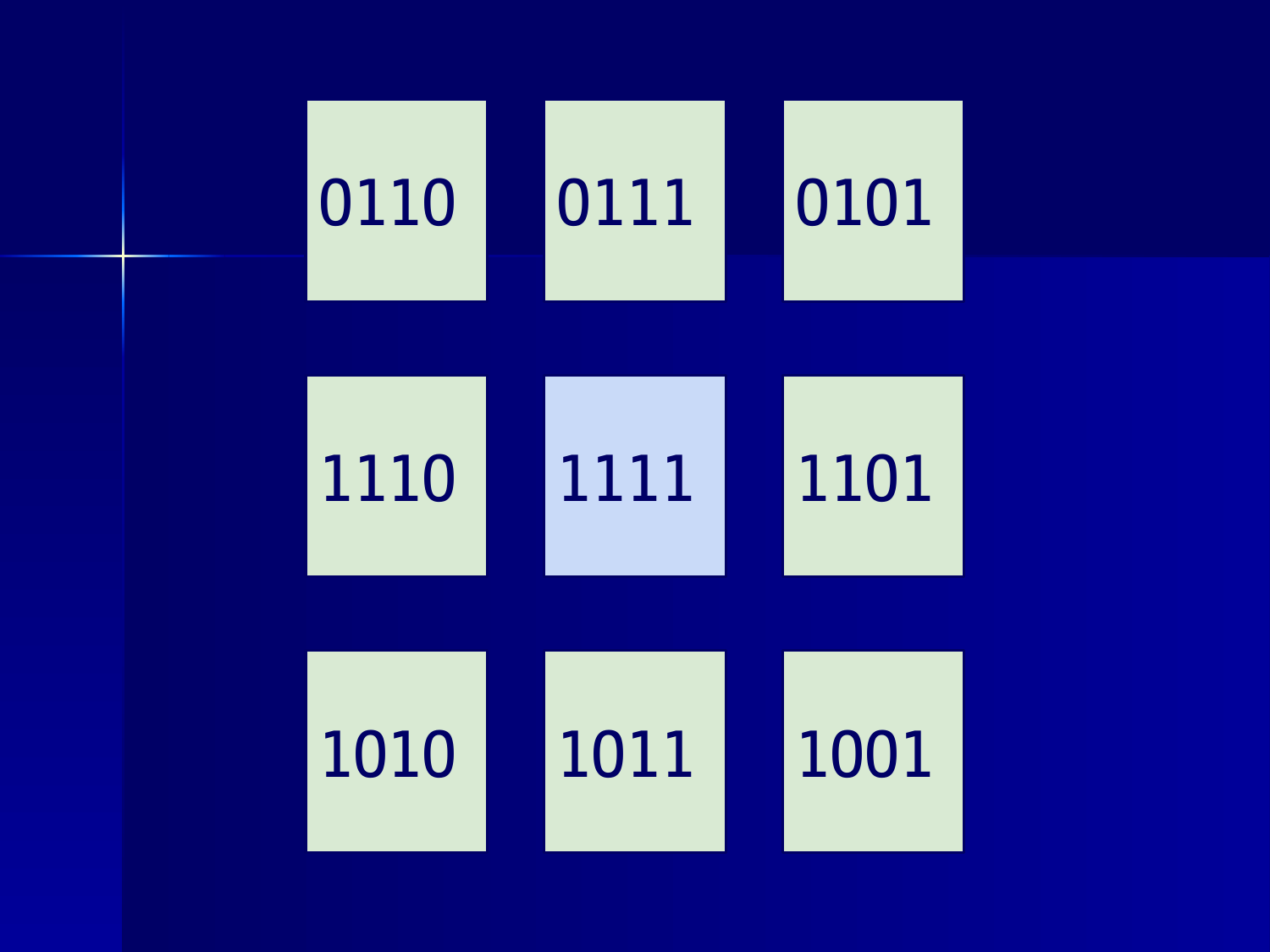

#
0110
0111
0101

1110
1111
1101
1010
1011
1001